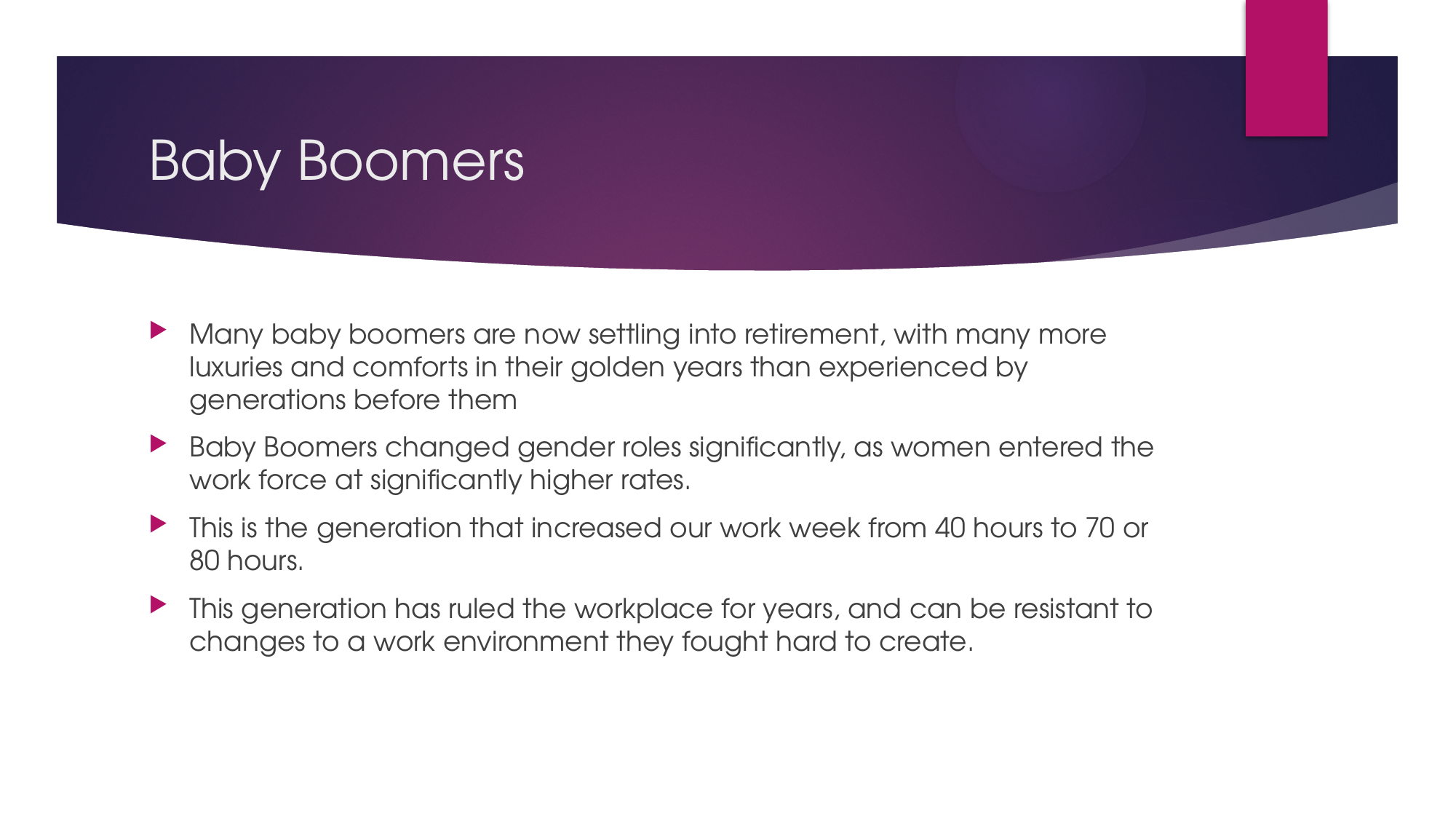

# Baby Boomers
Many baby boomers are now settling into retirement, with many more luxuries and comforts in their golden years than experienced by generations before them
Baby Boomers changed gender roles significantly, as women entered the work force at significantly higher rates.
This is the generation that increased our work week from 40 hours to 70 or 80 hours.
This generation has ruled the workplace for years, and can be resistant to changes to a work environment they fought hard to create.